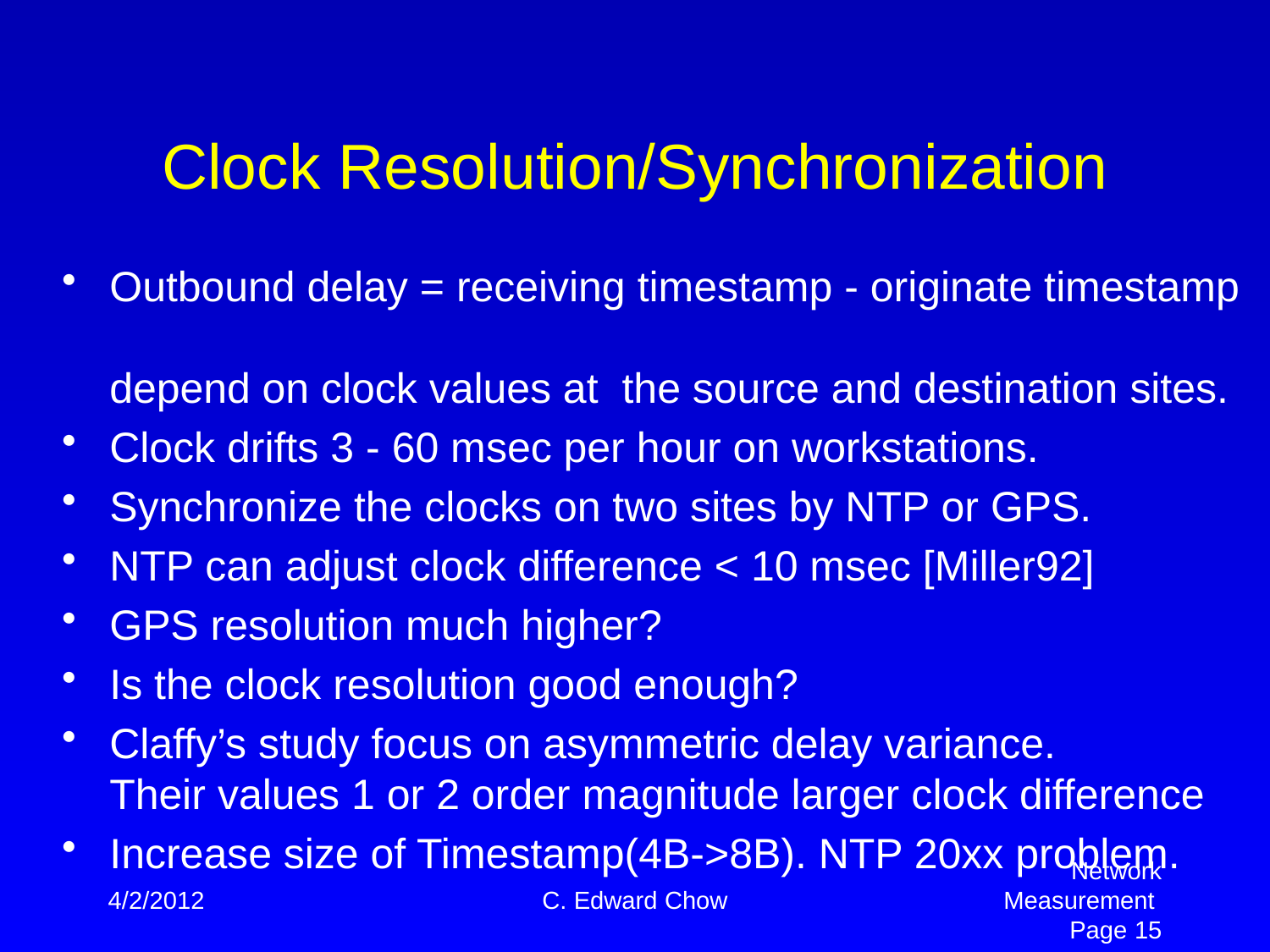

# Clock Resolution/Synchronization
Outbound delay = receiving timestamp - originate timestamp
depend on clock values at  the source and destination sites.
Clock drifts 3 - 60 msec per hour on workstations.
Synchronize the clocks on two sites by NTP or GPS.
NTP can adjust clock difference < 10 msec [Miller92]
GPS resolution much higher?
Is the clock resolution good enough?
Claffy’s study focus on asymmetric delay variance.
Their values 1 or 2 order magnitude larger clock difference
Increase size of Timestamp(4B->8B). NTP 20xx problem.
4/2/2012
C. Edward Chow
Network Measurement  Page 15